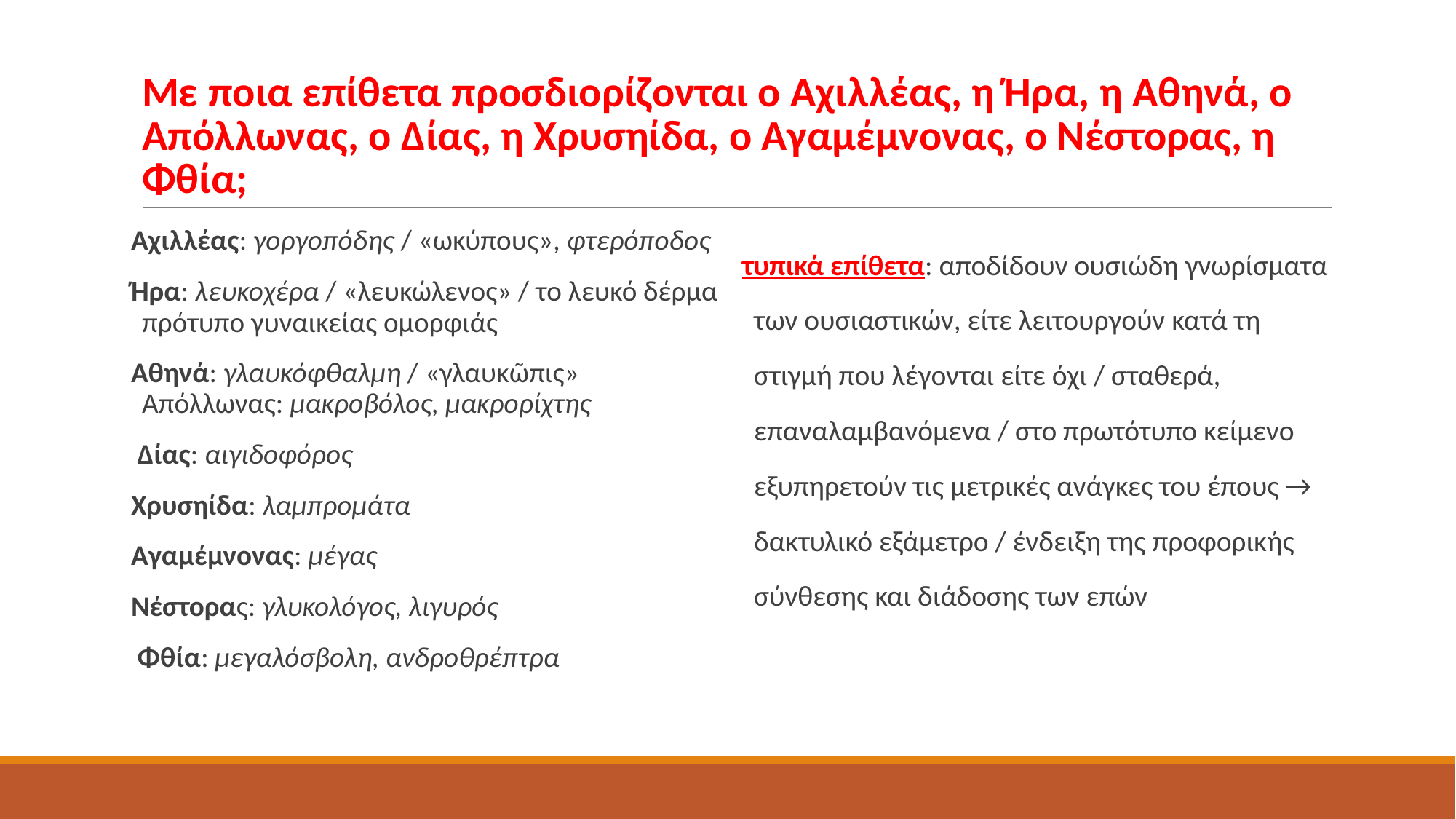

# Με ποια επίθετα προσδιορίζονται ο Αχιλλέας, η Ήρα, η Αθηνά, ο Απόλλωνας, ο Δίας, η Χρυσηίδα, ο Αγαμέμνονας, ο Νέστορας, η Φθία;
Αχιλλέας: γοργοπόδης / «ωκύπους», φτερόποδος
Ήρα: λευκοχέρα / «λευκώλενος» / το λευκό δέρμα πρότυπο γυναικείας ομορφιάς
Αθηνά: γλαυκόφθαλμη / «γλαυκῶπις» Απόλλωνας: μακροβόλος, μακρορίχτης
 Δίας: αιγιδοφόρος
Χρυσηίδα: λαμπρομάτα
Αγαμέμνονας: μέγας
Νέστορας: γλυκολόγος, λιγυρός
 Φθία: μεγαλόσβολη, ανδροθρέπτρα
τυπικά επίθετα: αποδίδουν ουσιώδη γνωρίσματα των ουσιαστικών, είτε λειτουργούν κατά τη στιγμή που λέγονται είτε όχι / σταθερά, επαναλαμβανόμενα / στο πρωτότυπο κείμενο εξυπηρετούν τις μετρικές ανάγκες του έπους → δακτυλικό εξάμετρο / ένδειξη της προφορικής σύνθεσης και διάδοσης των επών